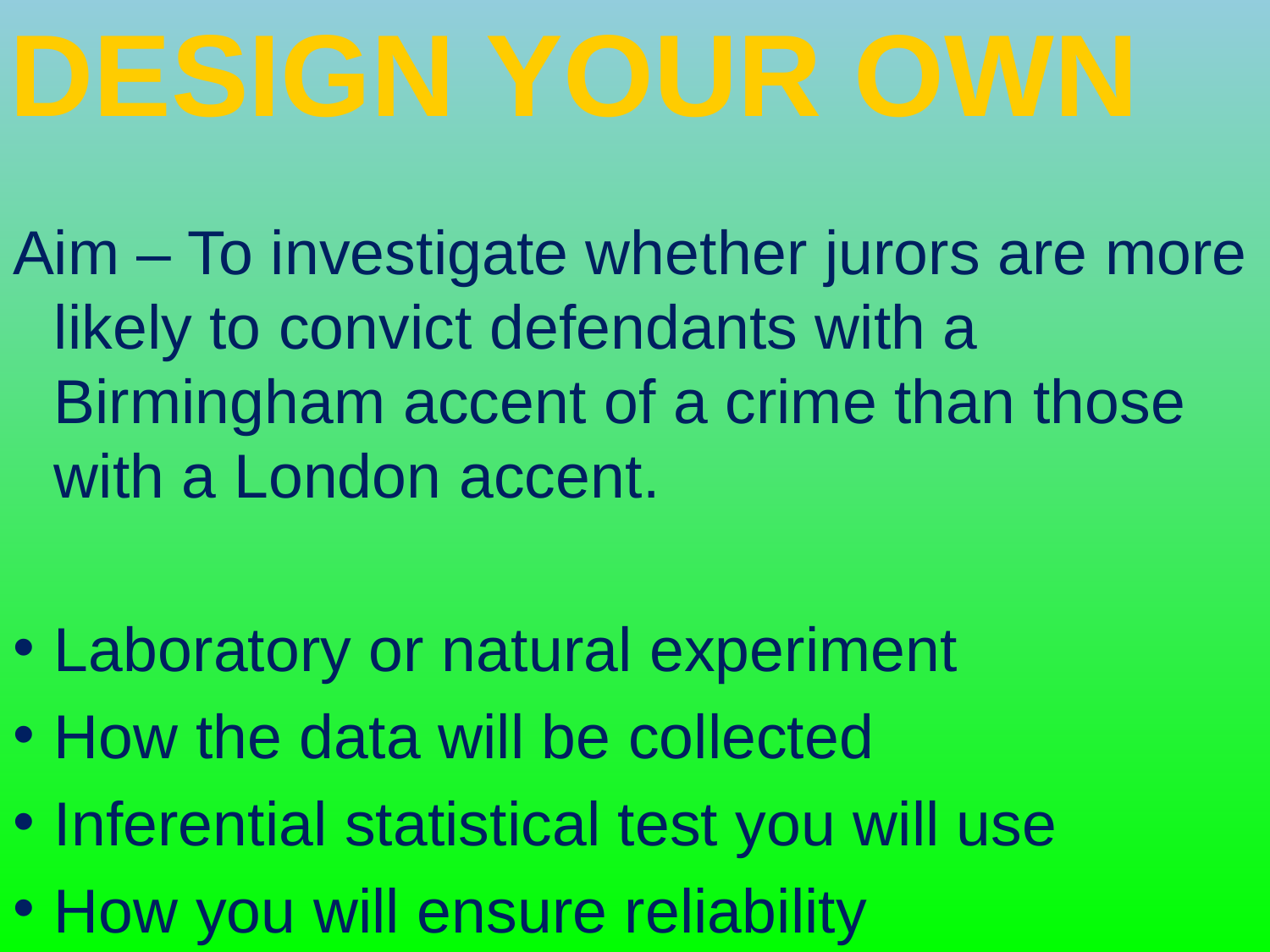

Design your own
Aim – To investigate whether jurors are more likely to convict defendants with a Birmingham accent of a crime than those with a London accent.

Laboratory or natural experiment
How the data will be collected
Inferential statistical test you will use
How you will ensure reliability